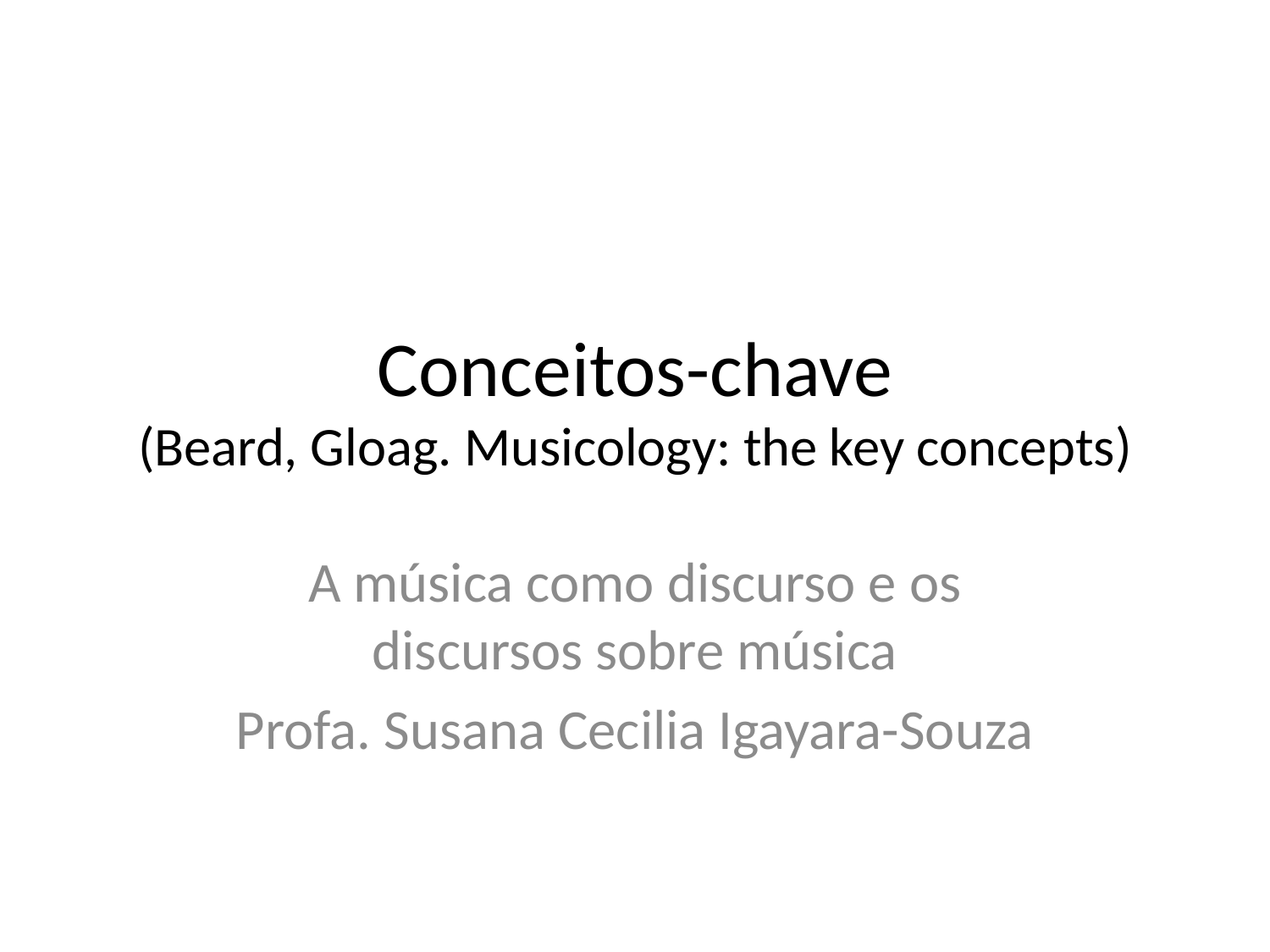

# Conceitos-chave (Beard, Gloag. Musicology: the key concepts)
A música como discurso e os discursos sobre música
Profa. Susana Cecilia Igayara-Souza